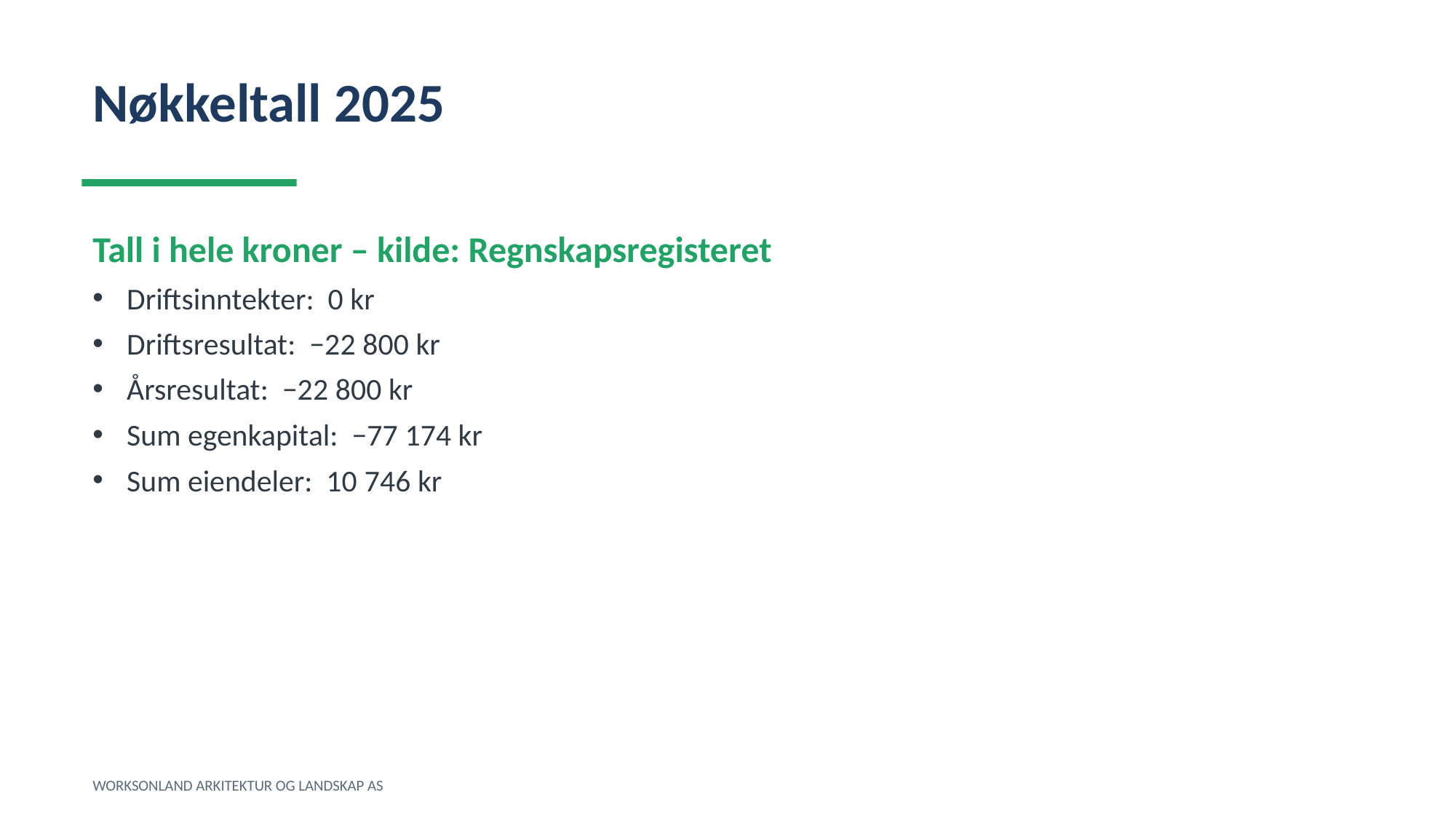

Nøkkeltall 2025

Tall i hele kroner – kilde: Regnskapsregisteret
Driftsinntekter:  0 kr
Driftsresultat:  −22 800 kr
Årsresultat:  −22 800 kr
Sum egenkapital:  −77 174 kr
Sum eiendeler:  10 746 kr
WORKSONLAND ARKITEKTUR OG LANDSKAP AS